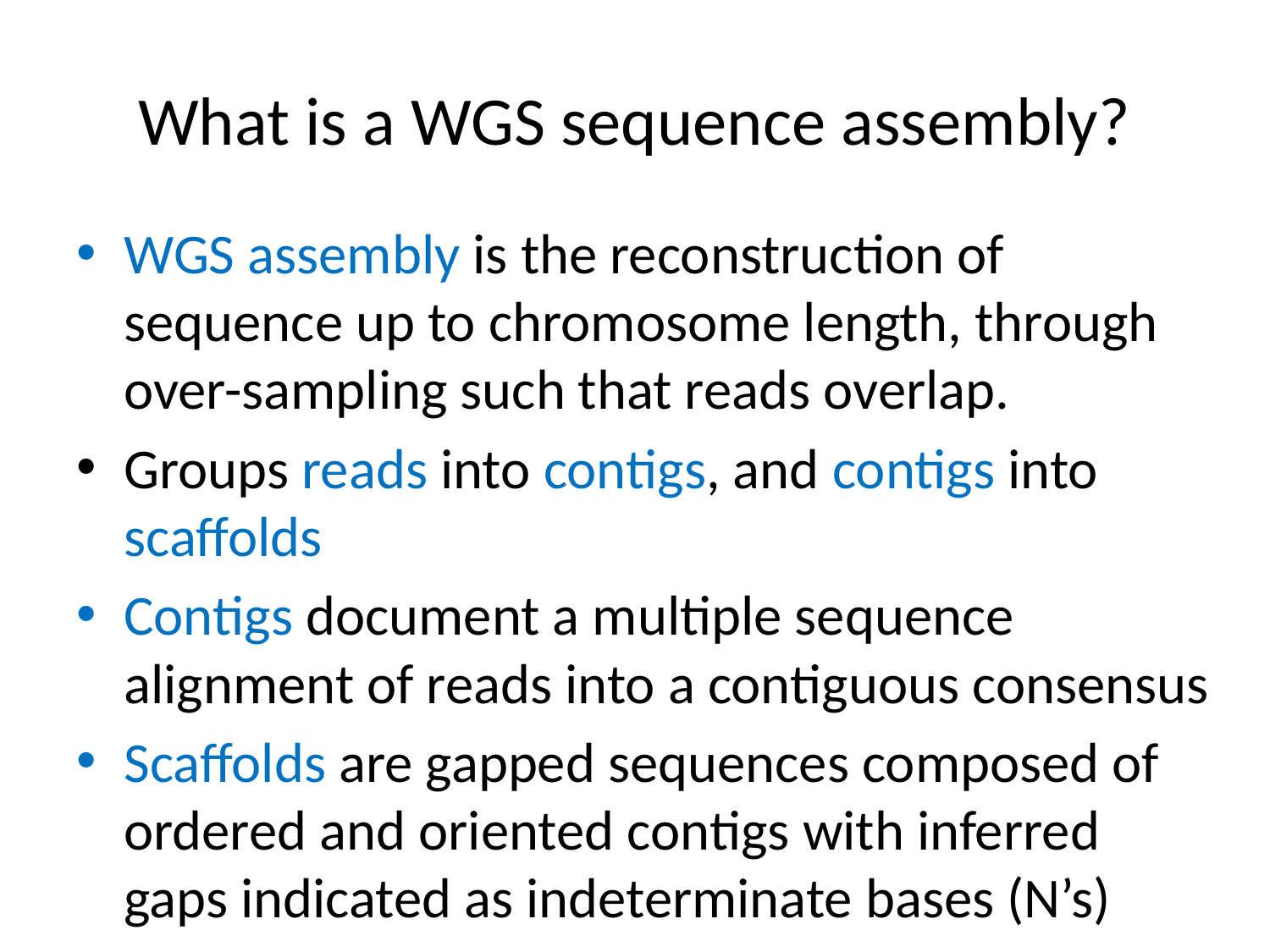

# What is a WGS sequence assembly?
WGS assembly is the reconstruction of sequence up to chromosome length, through over-sampling such that reads overlap.
Groups reads into contigs, and contigs into scaffolds
Contigs document a multiple sequence alignment of reads into a contiguous consensus
Scaffolds are gapped sequences composed of ordered and oriented contigs with inferred gaps indicated as indeterminate bases (N’s)